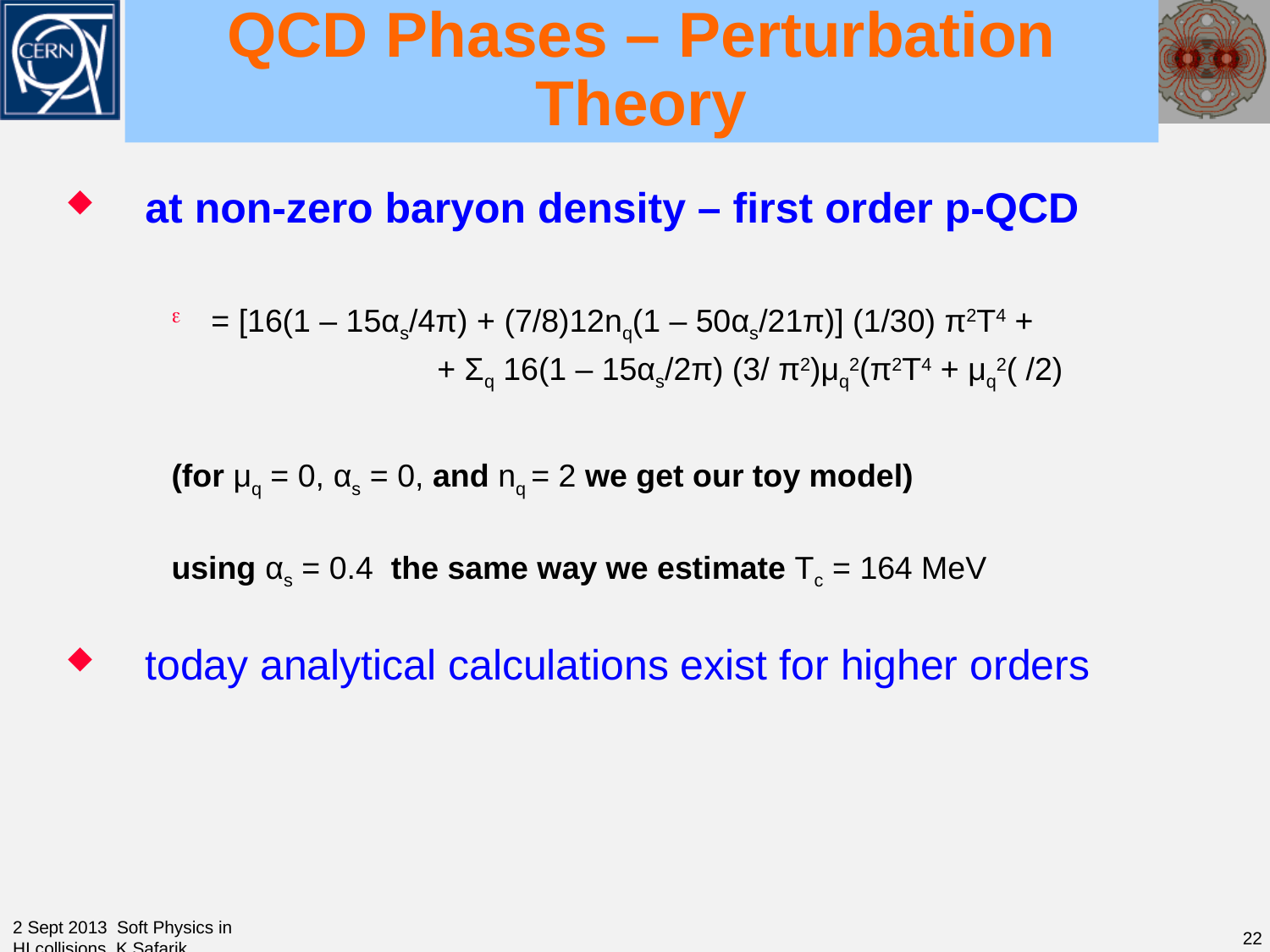

# QCD Phases – Perturbation Theory
at non-zero baryon density – first order p-QCD

= [16(1 – 15αs/4π) + (7/8)12nq(1 – 50αs/21π)] (1/30) π2T4 +
              + Σq 16(1 – 15αs/2π) (3/ π2)μq2(π2T4 + μq2( /2)

(for μq = 0, αs = 0, and nq = 2 we get our toy model)

using αs = 0.4  the same way we estimate Tc = 164 MeV

today analytical calculations exist for higher orders
2 Sept 2013  Soft Physics in HI collisions  K.Safarik
22